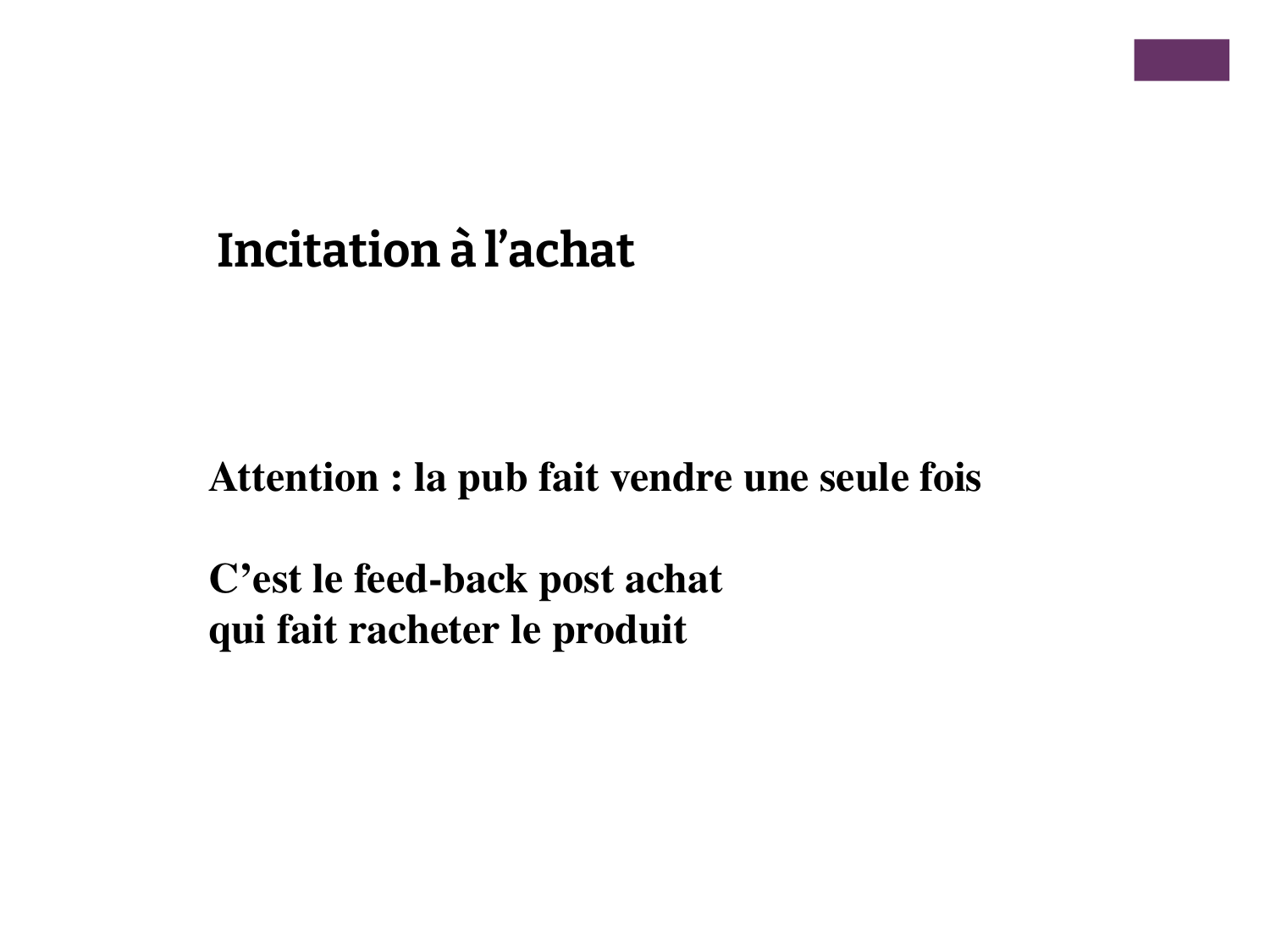

Incitation à l’achat
Attention : la pub fait vendre une seule fois

C’est le feed-back post achat
qui fait racheter le produit